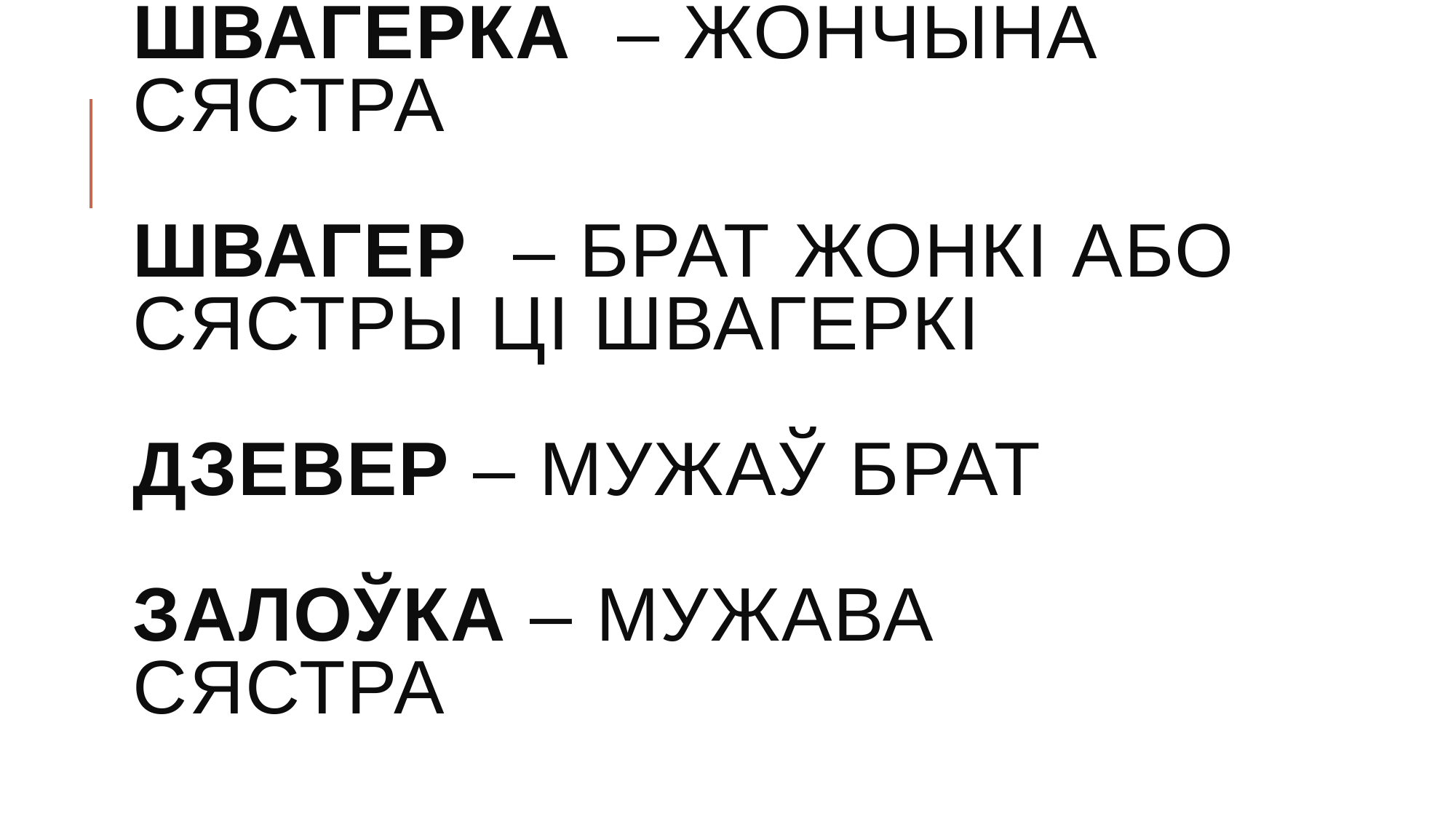

# Швагерка  – жончына сястра Швагер  – брат жонкi або сястры цi швагеркi Дзевер – мужаў брат Залоўка – мужава сястра